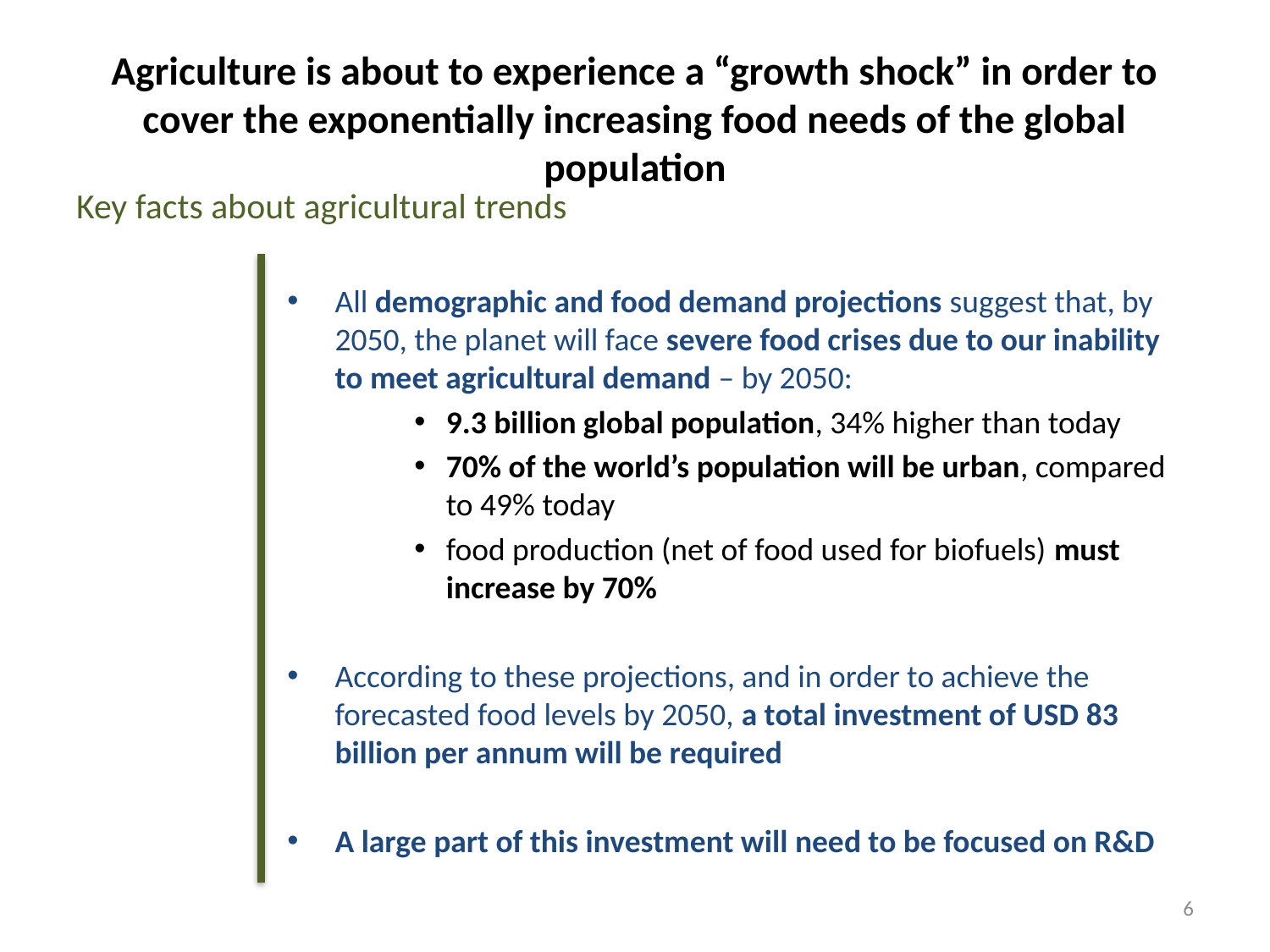

# Agriculture is about to experience a “growth shock” in order to cover the exponentially increasing food needs of the global population
Key facts about agricultural trends
All demographic and food demand projections suggest that, by 2050, the planet will face severe food crises due to our inability to meet agricultural demand – by 2050:
9.3 billion global population, 34% higher than today
70% of the world’s population will be urban, compared to 49% today
food production (net of food used for biofuels) must increase by 70%

According to these projections, and in order to achieve the forecasted food levels by 2050, a total investment of USD 83 billion per annum will be required

A large part of this investment will need to be focused on R&D
6